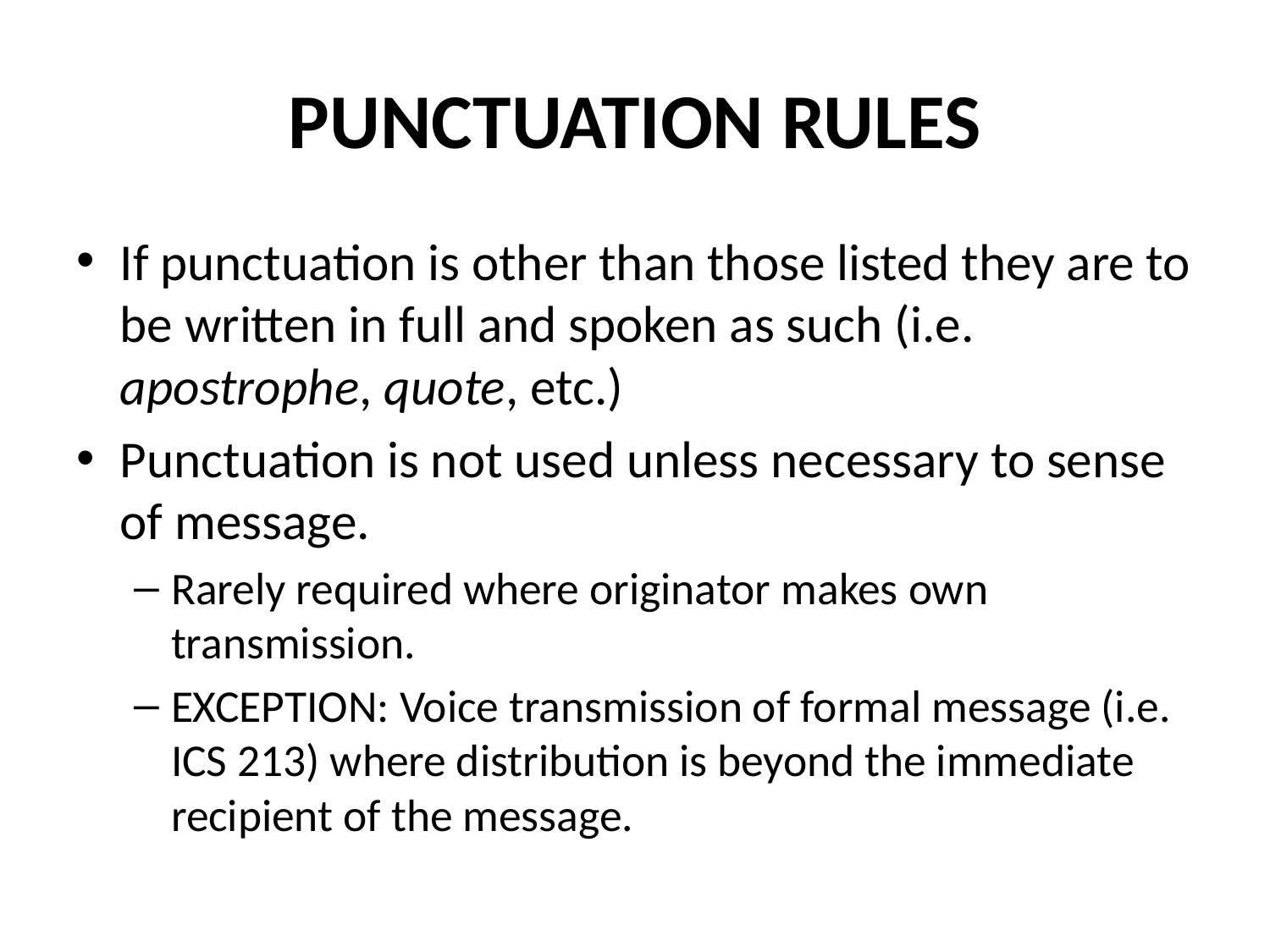

# PUNCTUATION RULES
If punctuation is other than those listed they are to be written in full and spoken as such (i.e. apostrophe, quote, etc.)
Punctuation is not used unless necessary to sense of message.
Rarely required where originator makes own transmission.
EXCEPTION: Voice transmission of formal message (i.e. ICS 213) where distribution is beyond the immediate recipient of the message.